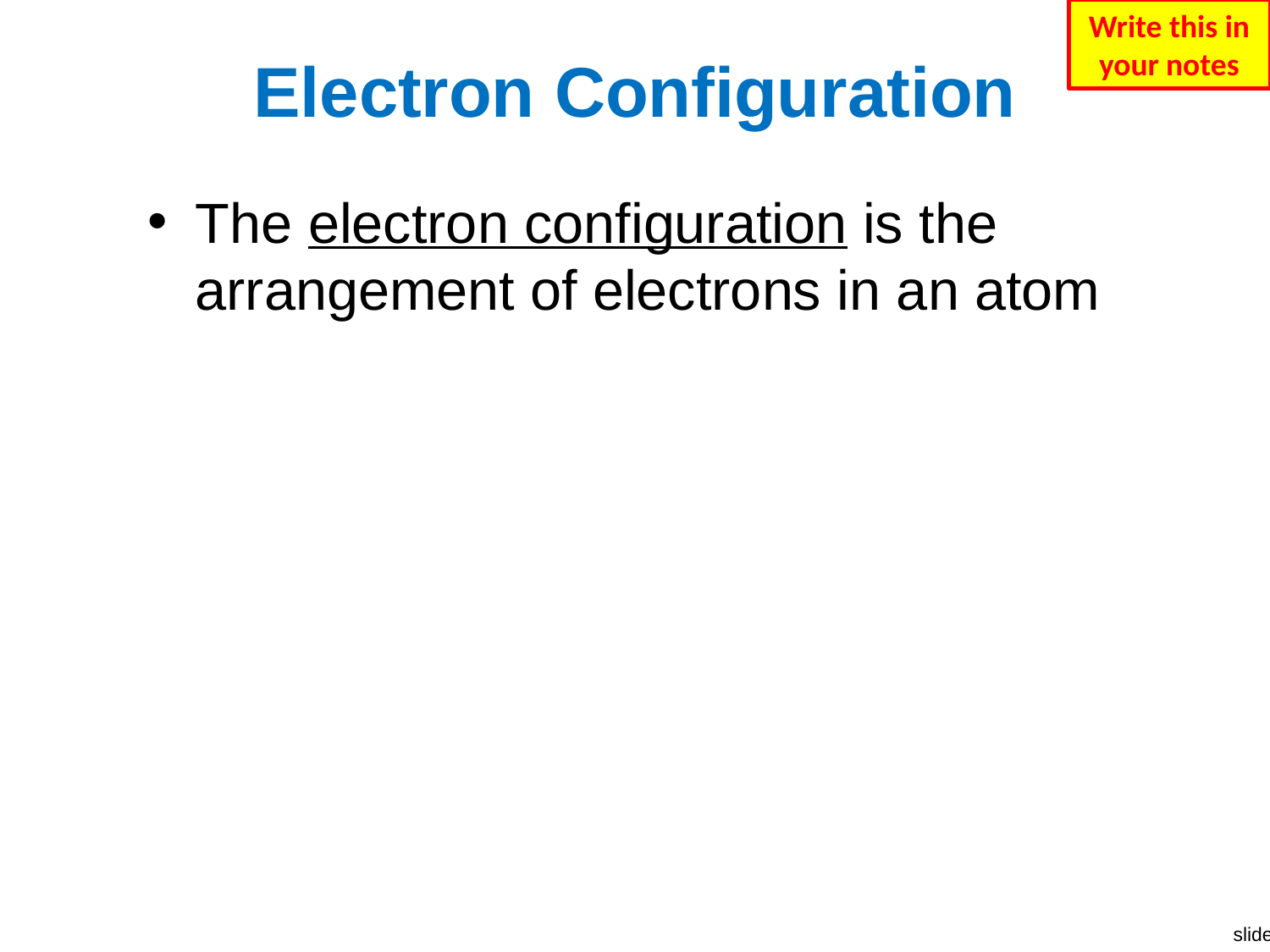

Write this in your notes
# Electron Configuration
The electron configuration is the arrangement of electrons in an atom